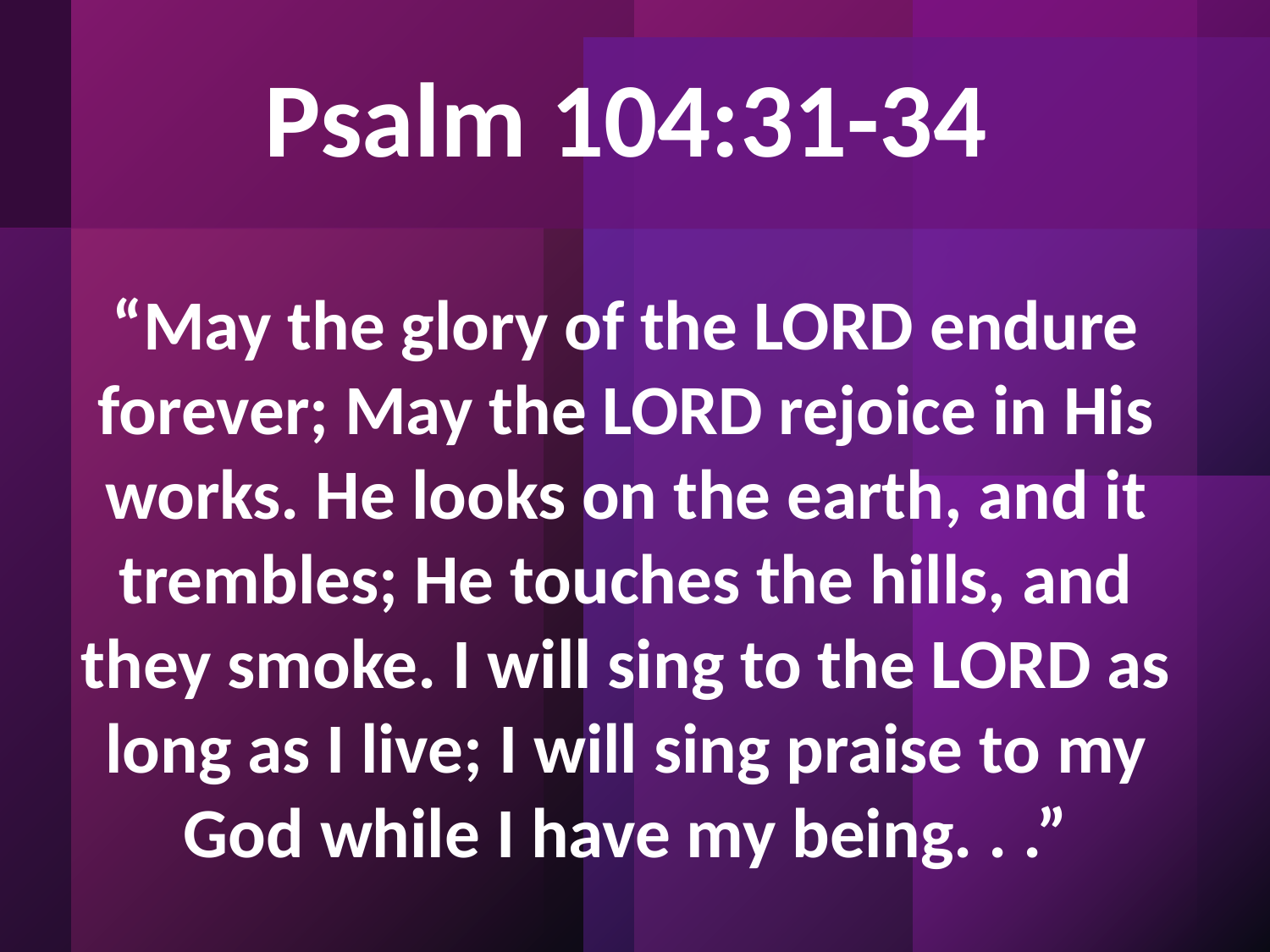

Psalm 104:31-34
“May the glory of the LORD endure forever; May the LORD rejoice in His works. He looks on the earth, and it trembles; He touches the hills, and they smoke. I will sing to the LORD as long as I live; I will sing praise to my God while I have my being. . .”